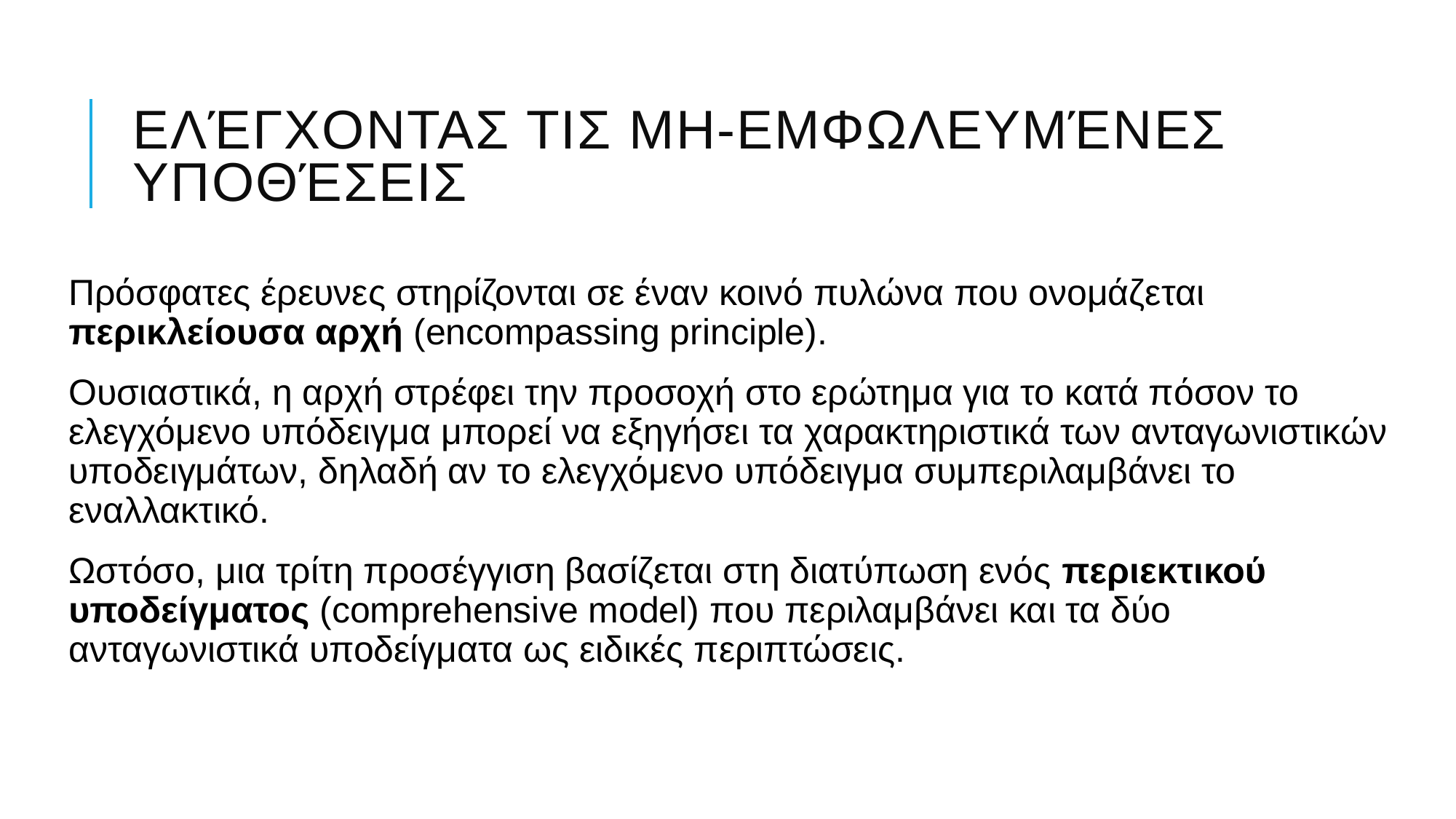

# Ελέγχοντας τις μη-εμφωλευμένες υποθέσεις
Πρόσφατες έρευνες στηρίζονται σε έναν κοινό πυλώνα που ονομάζεται περικλείουσα αρχή (encompassing principle).
Ουσιαστικά, η αρχή στρέφει την προσοχή στο ερώτημα για το κατά πόσον το ελεγχόμενο υπόδειγμα μπορεί να εξηγήσει τα χαρακτηριστικά των ανταγωνιστικών υποδειγμάτων, δηλαδή αν το ελεγχόμενο υπόδειγμα συμπεριλαμβάνει το εναλλακτικό.
Ωστόσο, μια τρίτη προσέγγιση βασίζεται στη διατύπωση ενός περιεκτικού υποδείγματος (comprehensive model) που περιλαμβάνει και τα δύο ανταγωνιστικά υποδείγματα ως ειδικές περιπτώσεις.